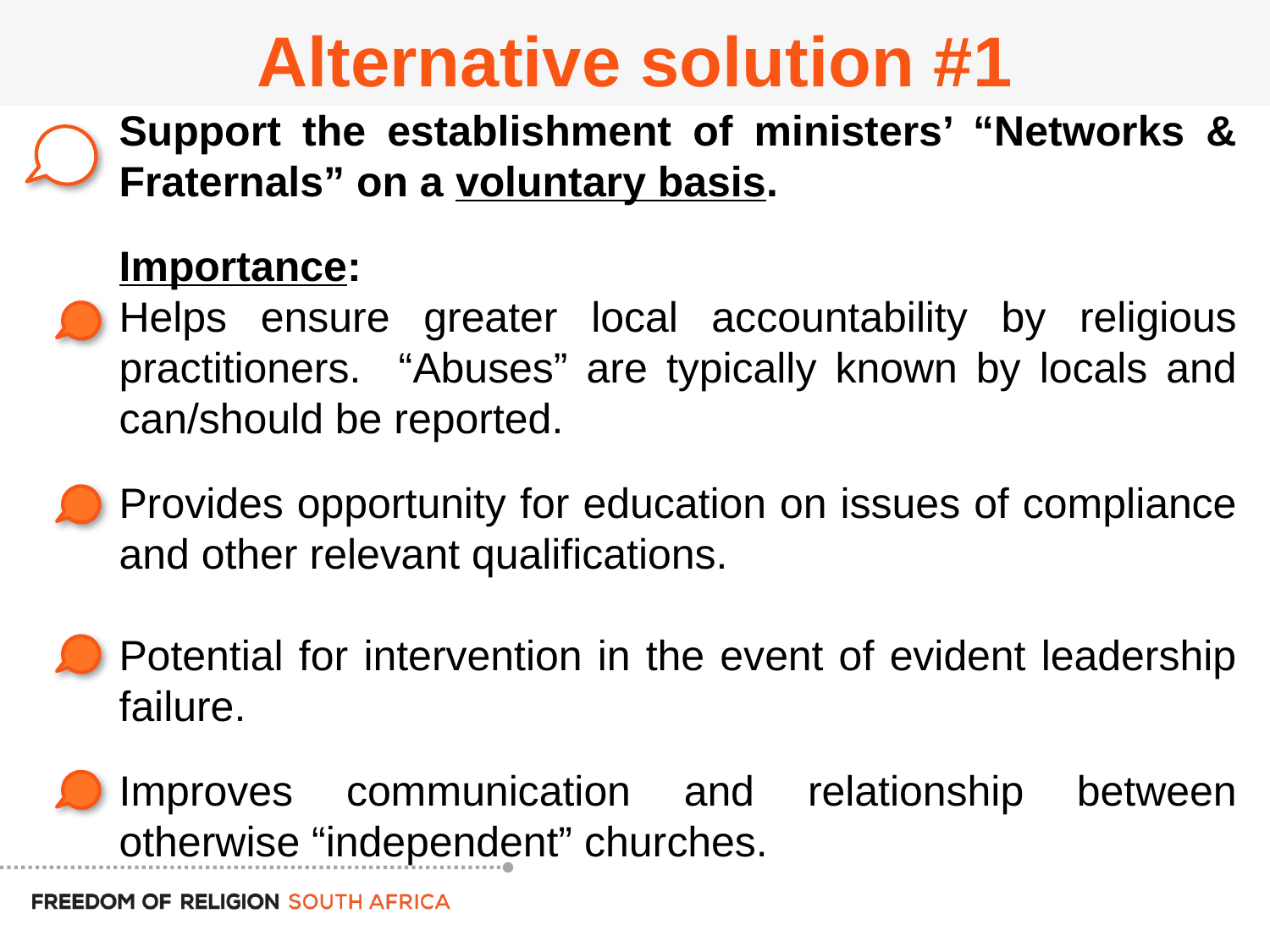

# Alternative solution #1
Support the establishment of ministers’ “Networks & Fraternals” on a voluntary basis.

Importance:
Helps ensure greater local accountability by religious practitioners.  “Abuses” are typically known by locals and can/should be reported.

Provides opportunity for education on issues of compliance and other relevant qualifications.

Potential for intervention in the event of evident leadership failure.

Improves communication and relationship between otherwise “independent” churches.